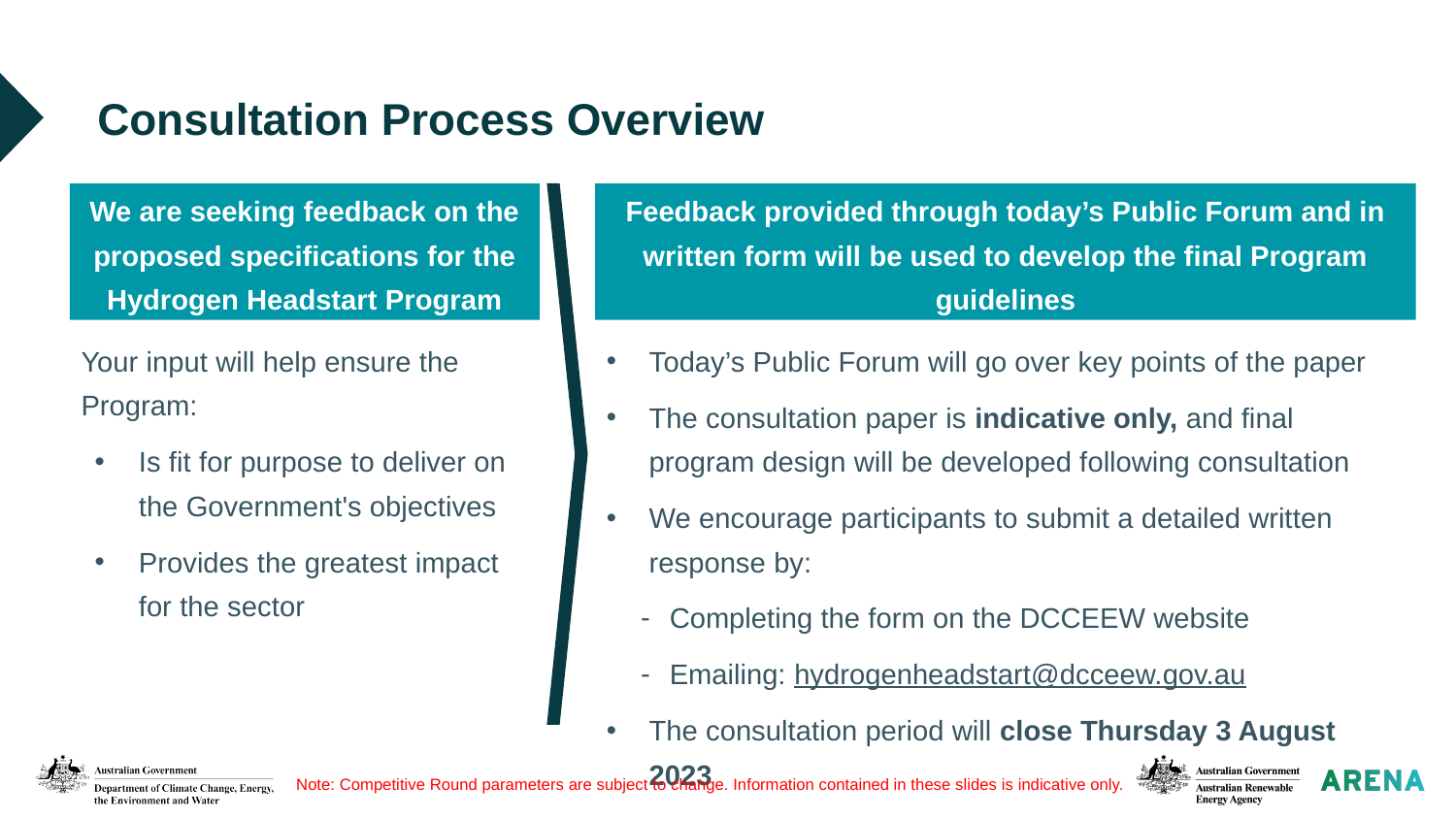

# Consultation Process Overview
We are seeking feedback on the proposed specifications for the Hydrogen Headstart Program

Feedback provided through today’s Public Forum and in written form will be used to develop the final Program guidelines
Your input will help ensure the Program:
Is fit for purpose to deliver on the Government's objectives
Provides the greatest impact for the sector
Today’s Public Forum will go over key points of the paper
The consultation paper is indicative only, and final program design will be developed following consultation
We encourage participants to submit a detailed written response by:
Completing the form on the DCCEEW website
Emailing: hydrogenheadstart@dcceew.gov.au
The consultation period will close Thursday 3 August 2023
Note: Competitive Round parameters are subject to change. Information contained in these slides is indicative only.